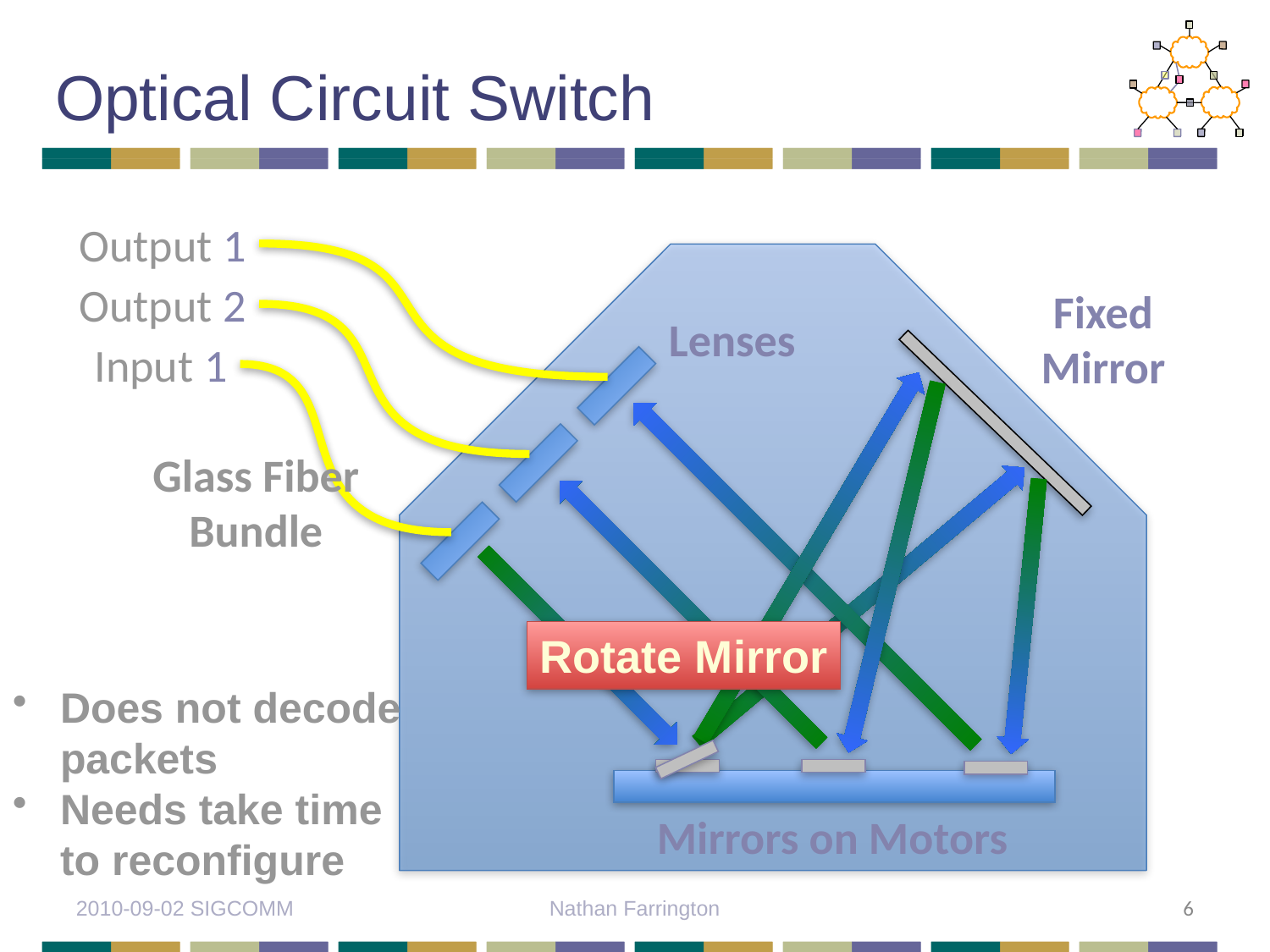

Optical Circuit Switch
Output 1

Output 2
Fixed
Mirror
Lenses
Input 1

Glass Fiber
Bundle

Rotate Mirror

Does not decode packets
Needs take time to reconfigure

Mirrors on Motors
2010-09-02 SIGCOMM
Nathan Farrington
6